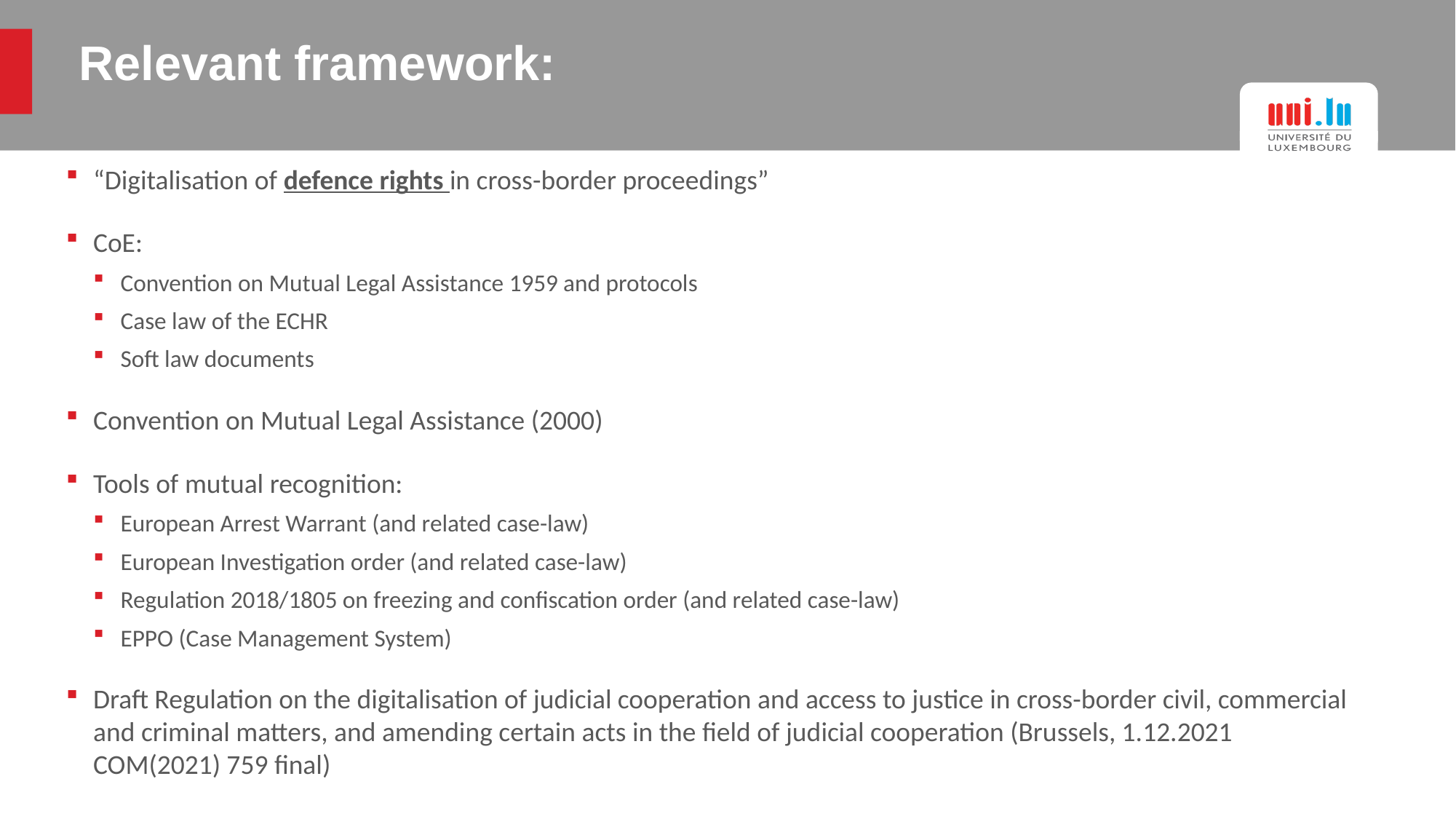

# Relevant framework:
“Digitalisation of defence rights in cross-border proceedings”
CoE:
Convention on Mutual Legal Assistance 1959 and protocols
Case law of the ECHR
Soft law documents
Convention on Mutual Legal Assistance (2000)
Tools of mutual recognition:
European Arrest Warrant (and related case-law)
European Investigation order (and related case-law)
Regulation 2018/1805 on freezing and confiscation order (and related case-law)
EPPO (Case Management System)
Draft Regulation on the digitalisation of judicial cooperation and access to justice in cross-border civil, commercial and criminal matters, and amending certain acts in the field of judicial cooperation (Brussels, 1.12.2021 COM(2021) 759 final)